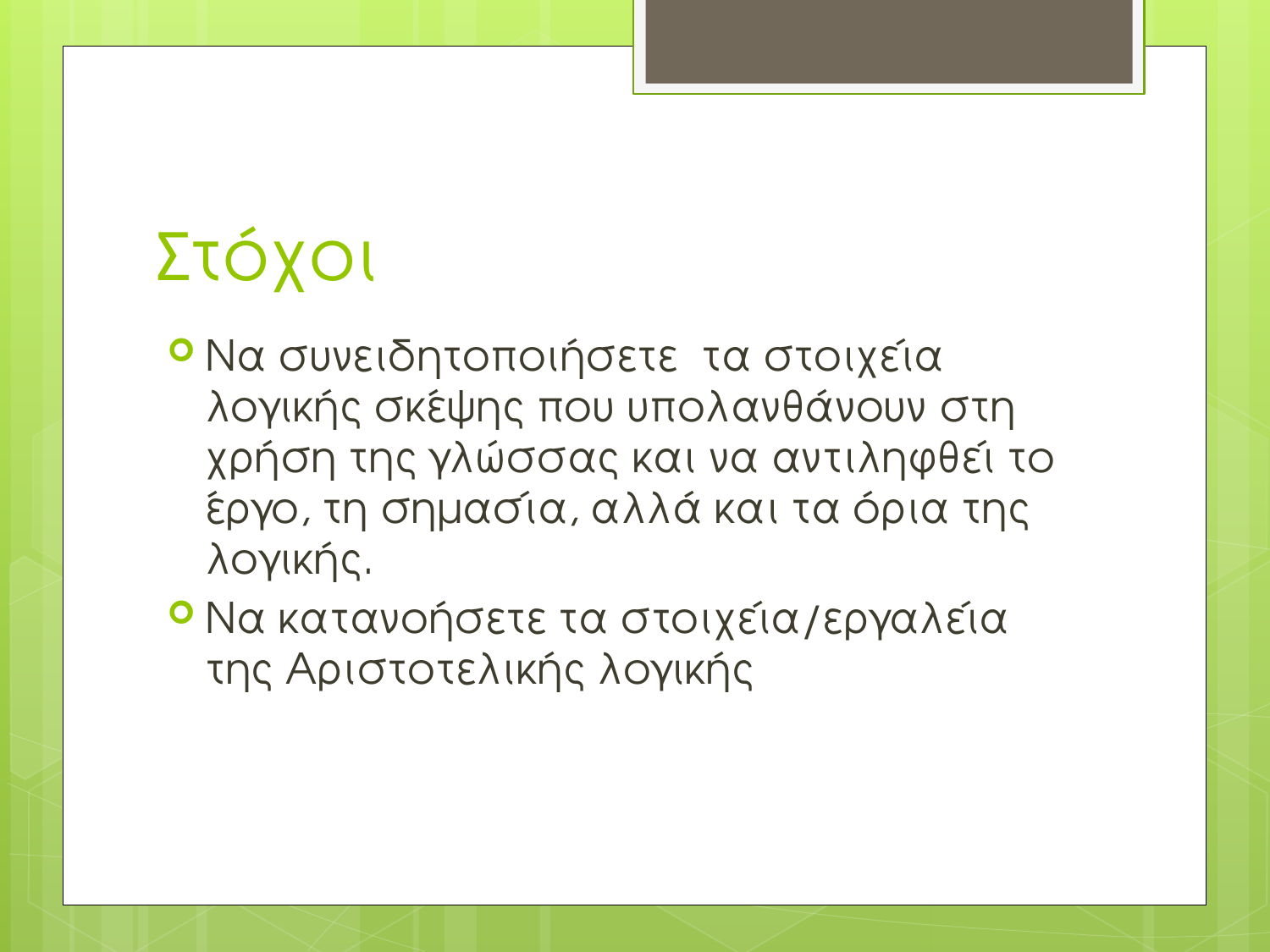

# Στόχοι
Να συνειδητοποιήσετε  τα στοιχεία λογικής σκέψης που υπολανθάνουν στη χρήση της γλώσσας και να αντιληφθεί το έργο, τη σημασία, αλλά και τα όρια της λογικής.
Να κατανοήσετε τα στοιχεία/εργαλεία της Αριστοτελικής λογικής